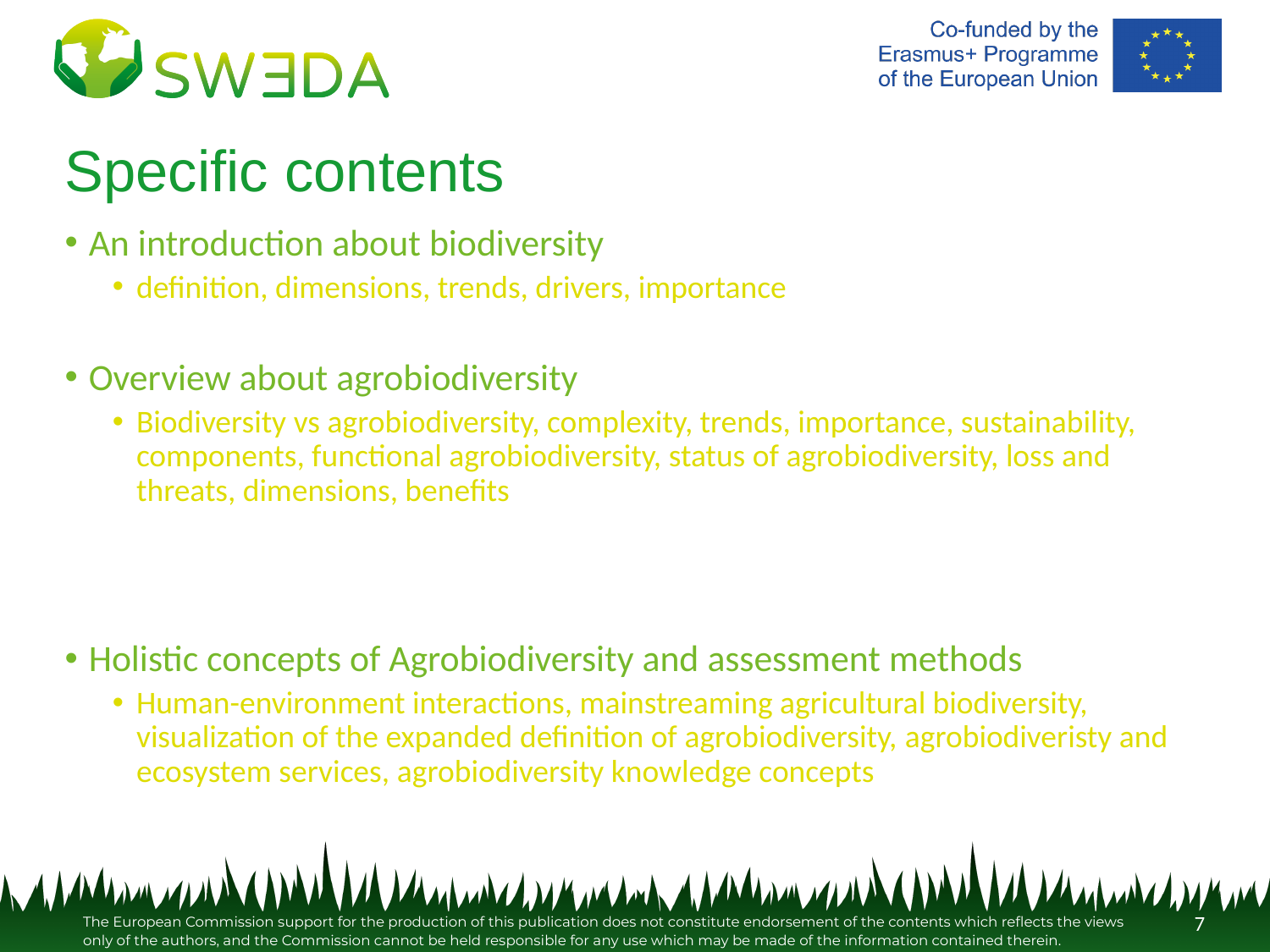

# Specific contents
An introduction about biodiversity
definition, dimensions, trends, drivers, importance

Overview about agrobiodiversity
Biodiversity vs agrobiodiversity, complexity, trends, importance, sustainability, components, functional agrobiodiversity, status of agrobiodiversity, loss and threats, dimensions, benefits

Holistic concepts of Agrobiodiversity and assessment methods
Human-environment interactions, mainstreaming agricultural biodiversity, visualization of the expanded definition of agrobiodiversity, agrobiodiveristy and ecosystem services, agrobiodiversity knowledge concepts

7